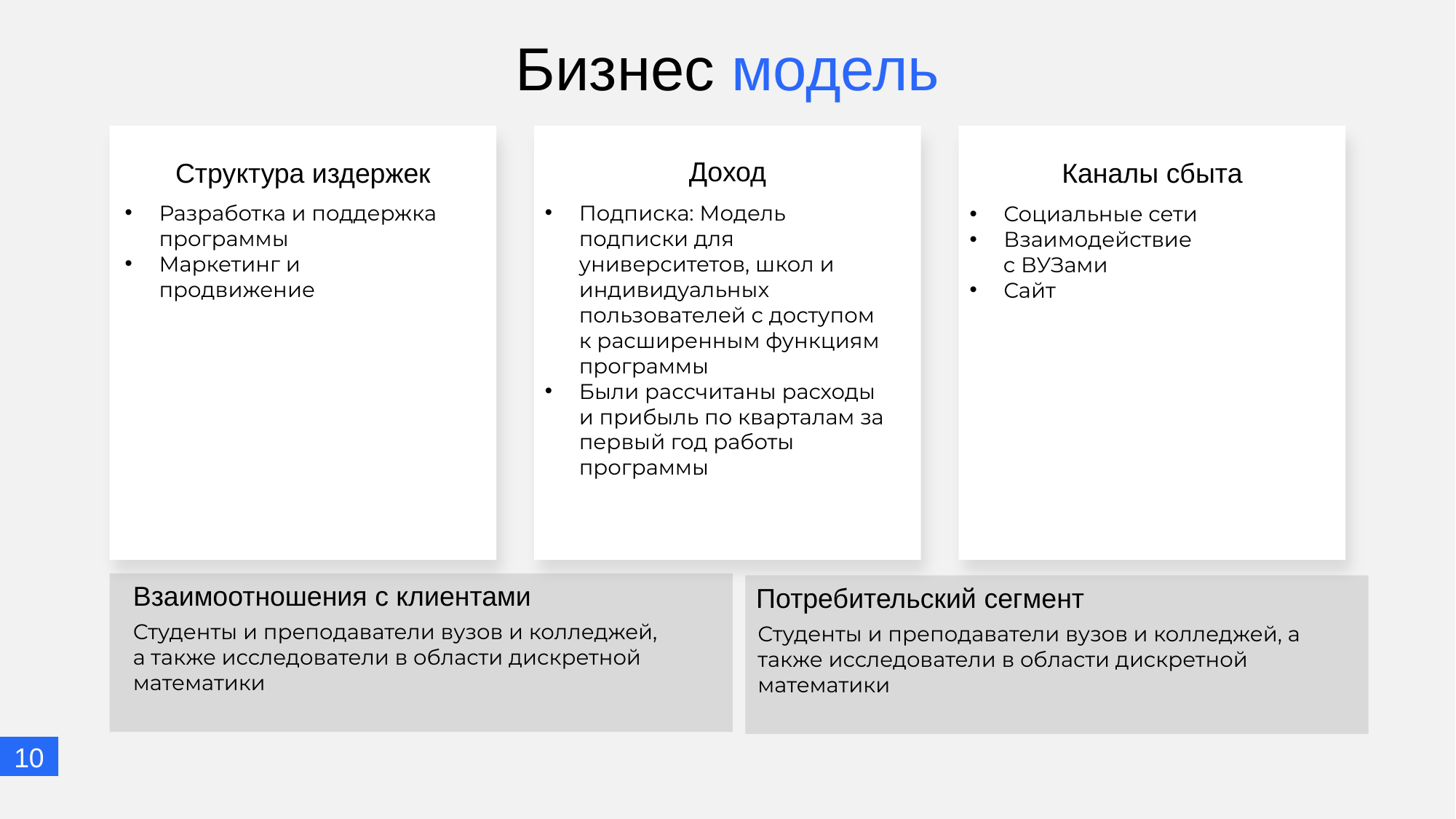

Бизнес модель

Доход
Структура издержек
Каналы сбыта
Разработка и поддержка программы
Маркетинг и продвижение
Подписка: Модель подписки для университетов, школ и индивидуальных пользователей с доступом к расширенным функциям программы
Были рассчитаны расходы и прибыль по кварталам за первый год работы программы
Социальные сети
Взаимодействие
      с ВУЗами
Сайт

Взаимоотношения с клиентами
Студенты и преподаватели вузов и колледжей, а также исследователи в области дискретной математики

Потребительский сегмент
Студенты и преподаватели вузов и колледжей, а также исследователи в области дискретной математики
10